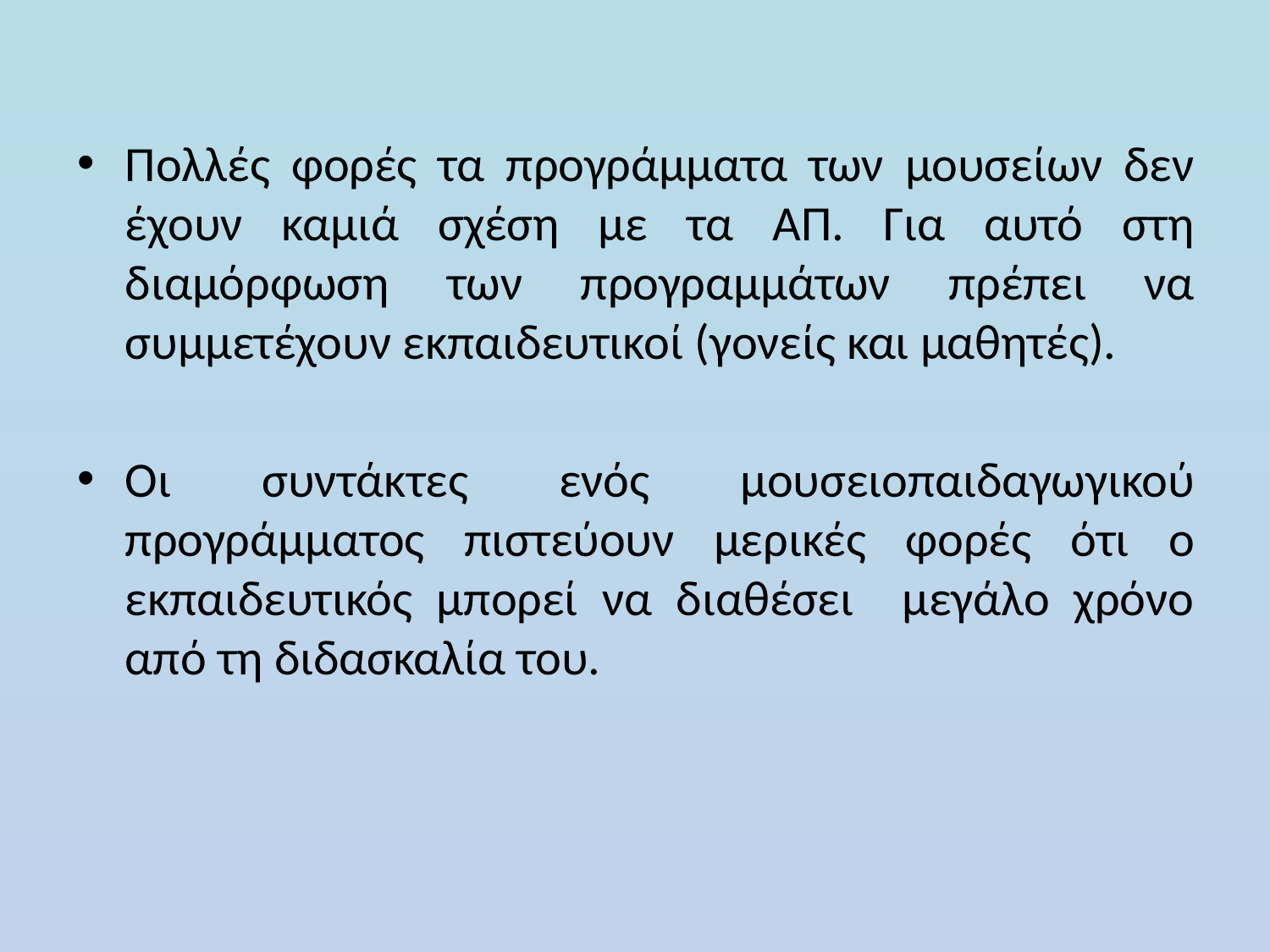

Πολλές φορές τα προγράμματα των μουσείων δεν έχουν καμιά σχέση με τα ΑΠ. Για αυτό στη διαμόρφωση των προγραμμάτων πρέπει να συμμετέχουν εκπαιδευτικοί (γονείς και μαθητές).

Οι συντάκτες ενός μουσειοπαιδαγωγικού προγράμματος πιστεύουν μερικές φορές ότι ο εκπαιδευτικός μπορεί να διαθέσει  μεγάλο χρόνο από τη διδασκαλία του.